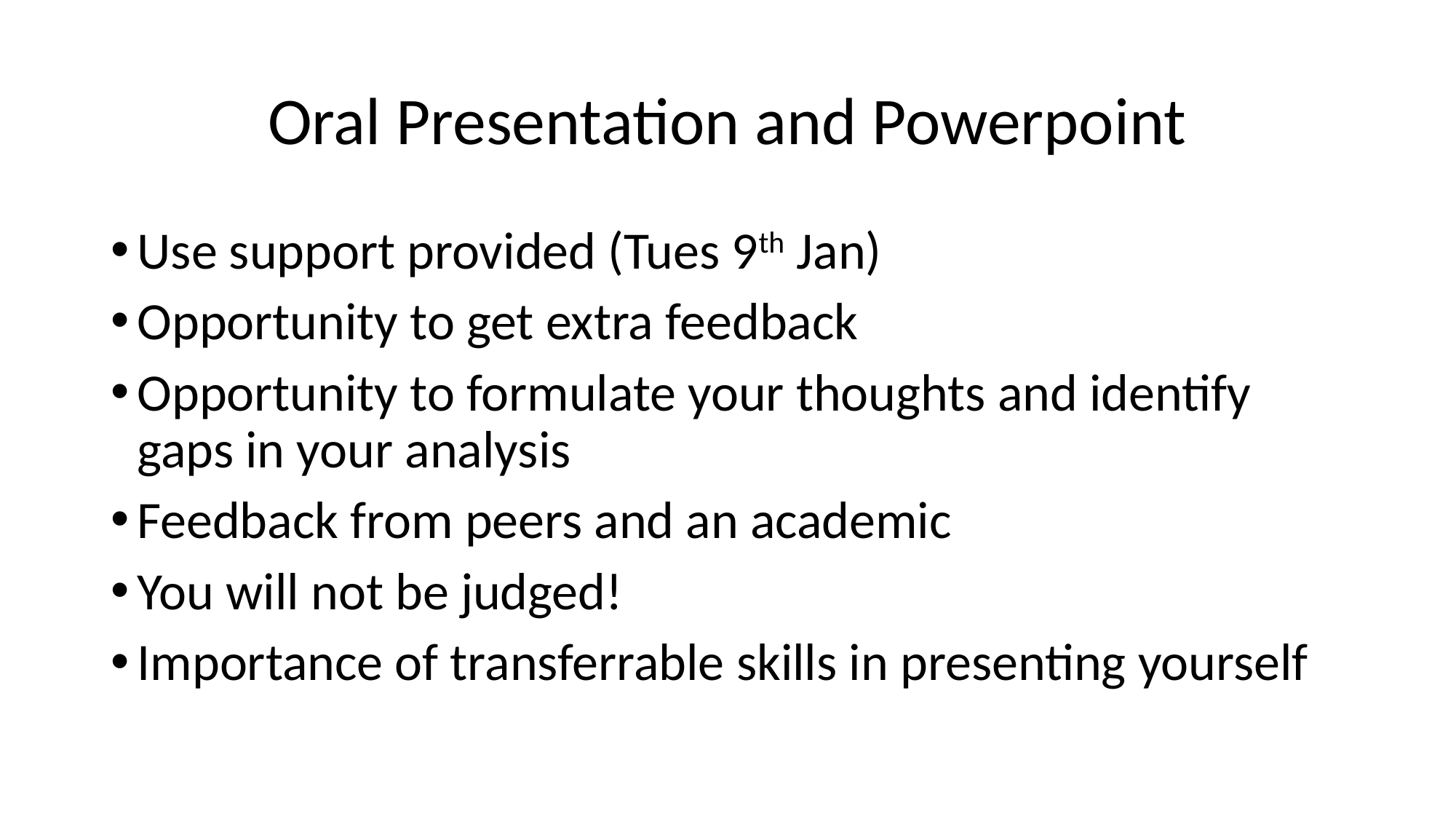

# Oral Presentation and Powerpoint
Use support provided (Tues 9th Jan)
Opportunity to get extra feedback
Opportunity to formulate your thoughts and identify gaps in your analysis
Feedback from peers and an academic
You will not be judged!
Importance of transferrable skills in presenting yourself